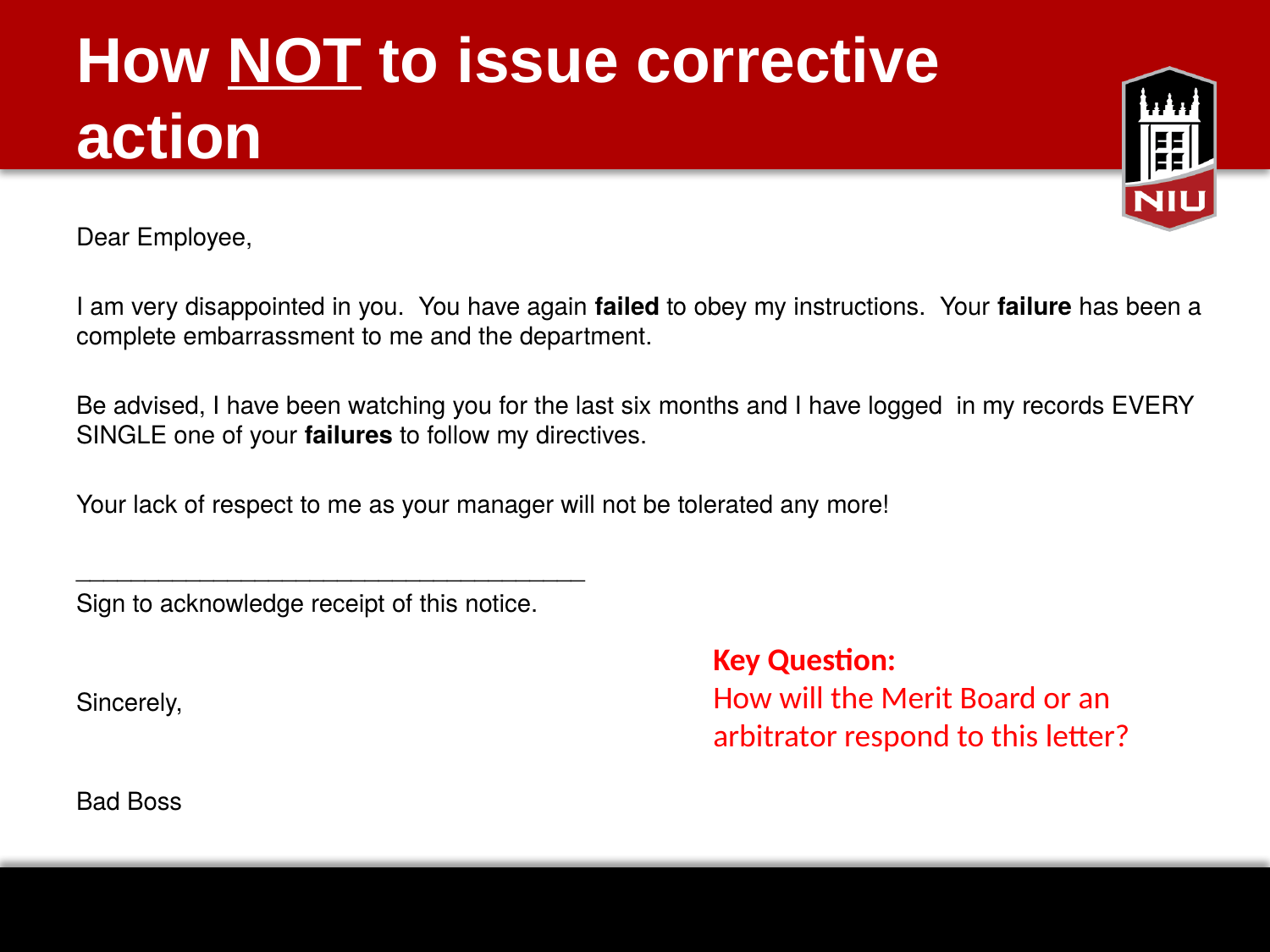

# How NOT to issue corrective action

Dear Employee,

I am very disappointed in you.  You have again failed to obey my instructions.  Your failure has been a complete embarrassment to me and the department.

Be advised, I have been watching you for the last six months and I have logged  in my records EVERY SINGLE one of your failures to follow my directives.

Your lack of respect to me as your manager will not be tolerated any more!
_____________________________________
Sign to acknowledge receipt of this notice.

Sincerely,

Bad Boss

Key Question:
How will the Merit Board or an arbitrator respond to this letter?